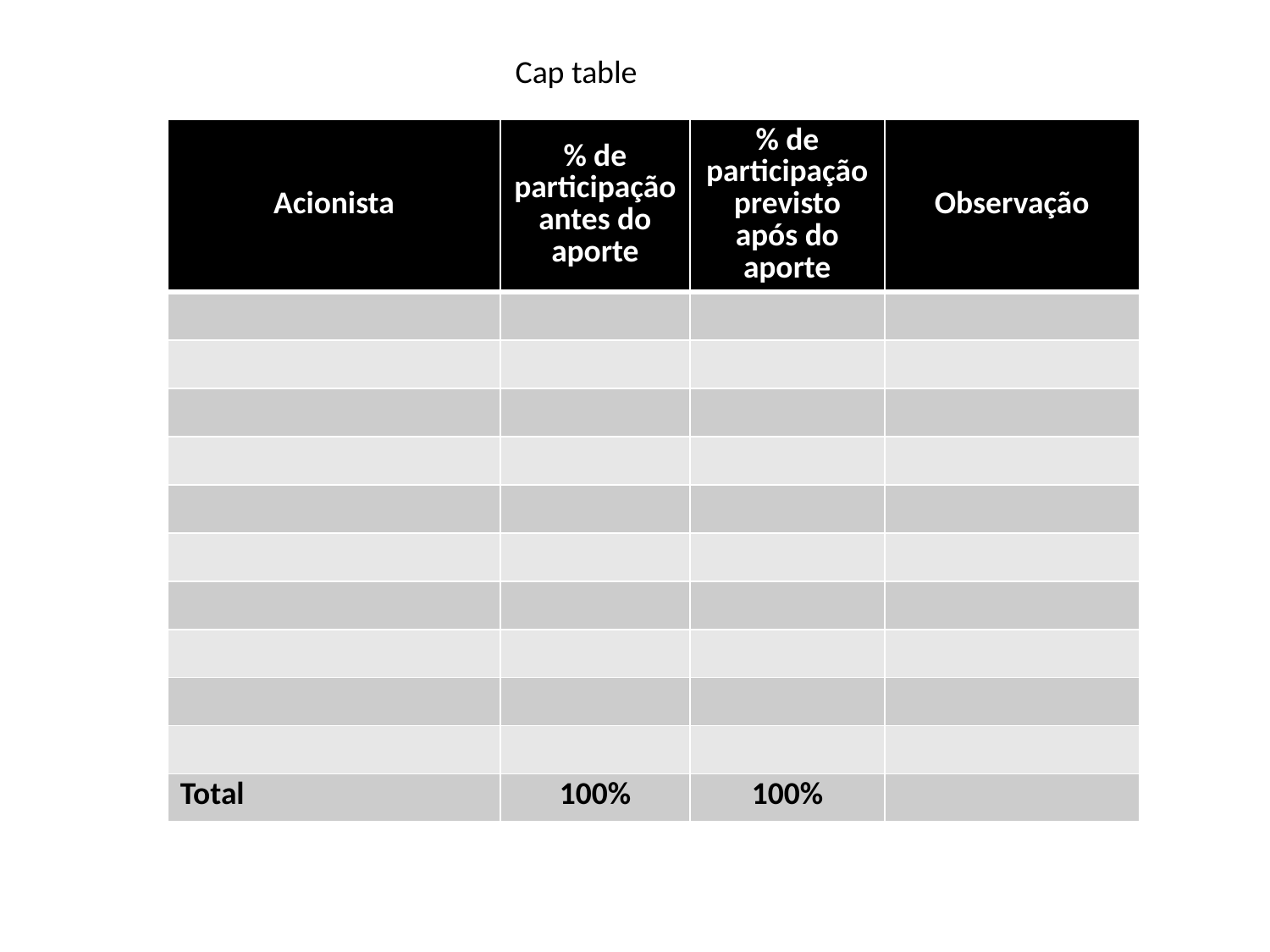

Cap table

| Acionista | % de participação antes do aporte | % de participação previsto após do aporte | Observação |
| --- | --- | --- | --- |
|  |  |  |  |
|  |  |  |  |
|  |  |  |  |
|  |  |  |  |
|  |  |  |  |
|  |  |  |  |
|  |  |  |  |
|  |  |  |  |
|  |  |  |  |
|  |  |  |  |
| Total | 100% | 100% |  |